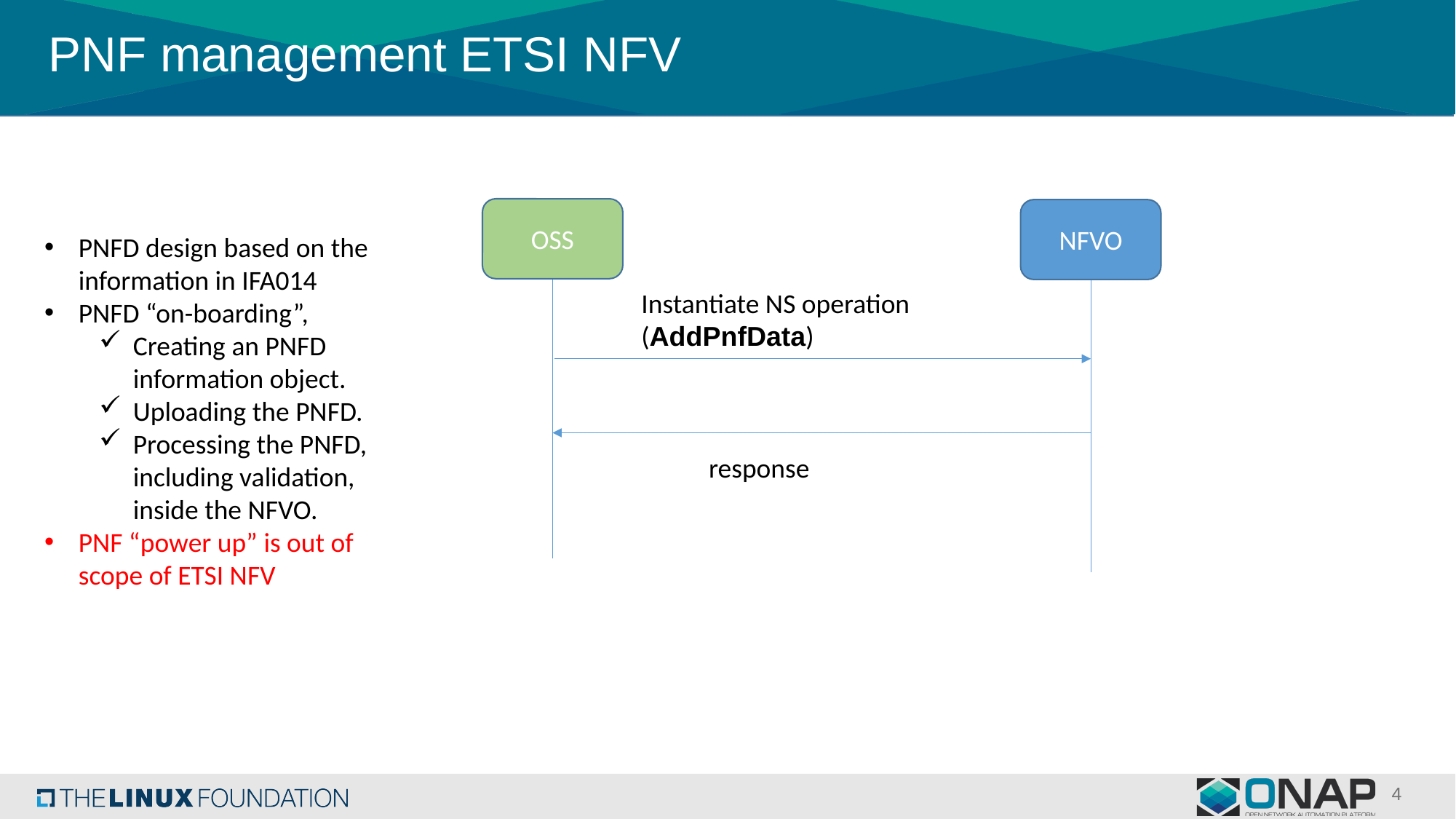

# PNF management ETSI NFV
OSS
NFVO
PNFD design based on the information in IFA014
PNFD “on-boarding”,
Creating an PNFD information object.
Uploading the PNFD.
Processing the PNFD, including validation, inside the NFVO.
PNF “power up” is out of scope of ETSI NFV
Instantiate NS operation (AddPnfData)
response
4